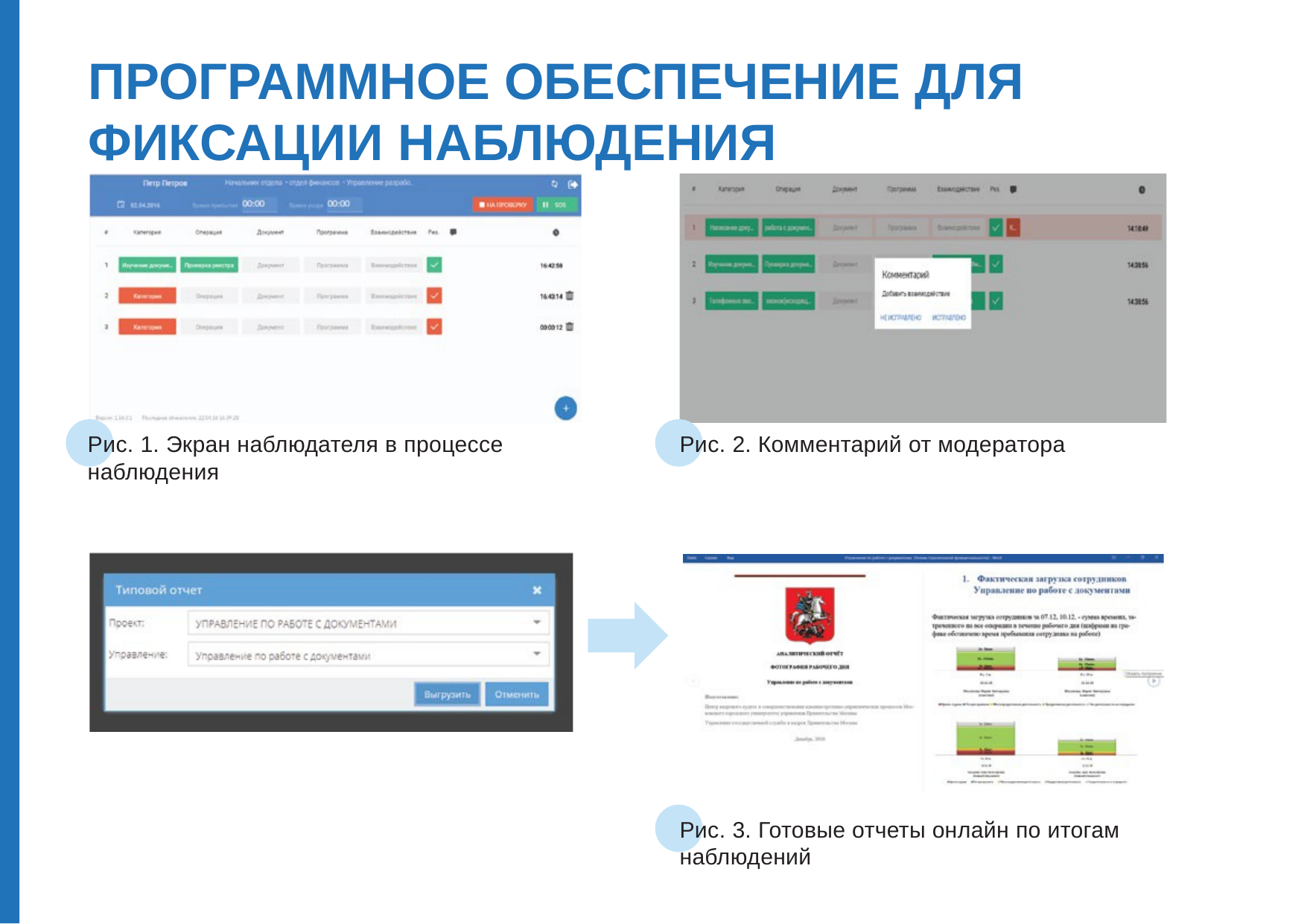

# ПРОГРАММНОЕ ОБЕСПЕЧЕНИЕ ДЛЯ ФИКСАЦИИ НАБЛЮДЕНИЯ

Рис. 1. Экран наблюдателя в процессе наблюдения
Рис. 2. Комментарий от модератора

Рис. 3. Готовые отчеты онлайн по итогам наблюдений